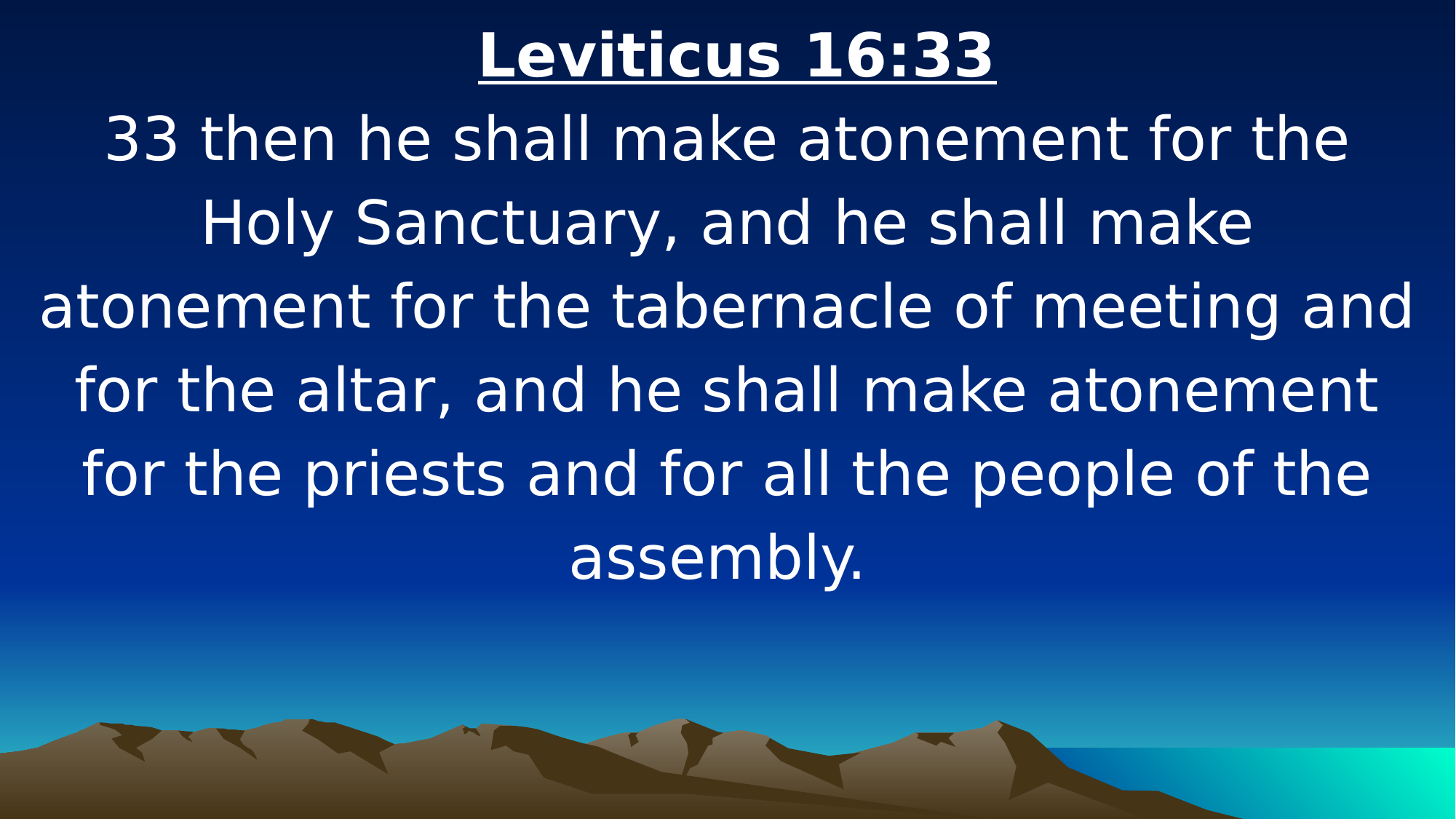

Leviticus 16:33
33 then he shall make atonement for the Holy Sanctuary, and he shall make atonement for the tabernacle of meeting and for the altar, and he shall make atonement for the priests and for all the people of the assembly.